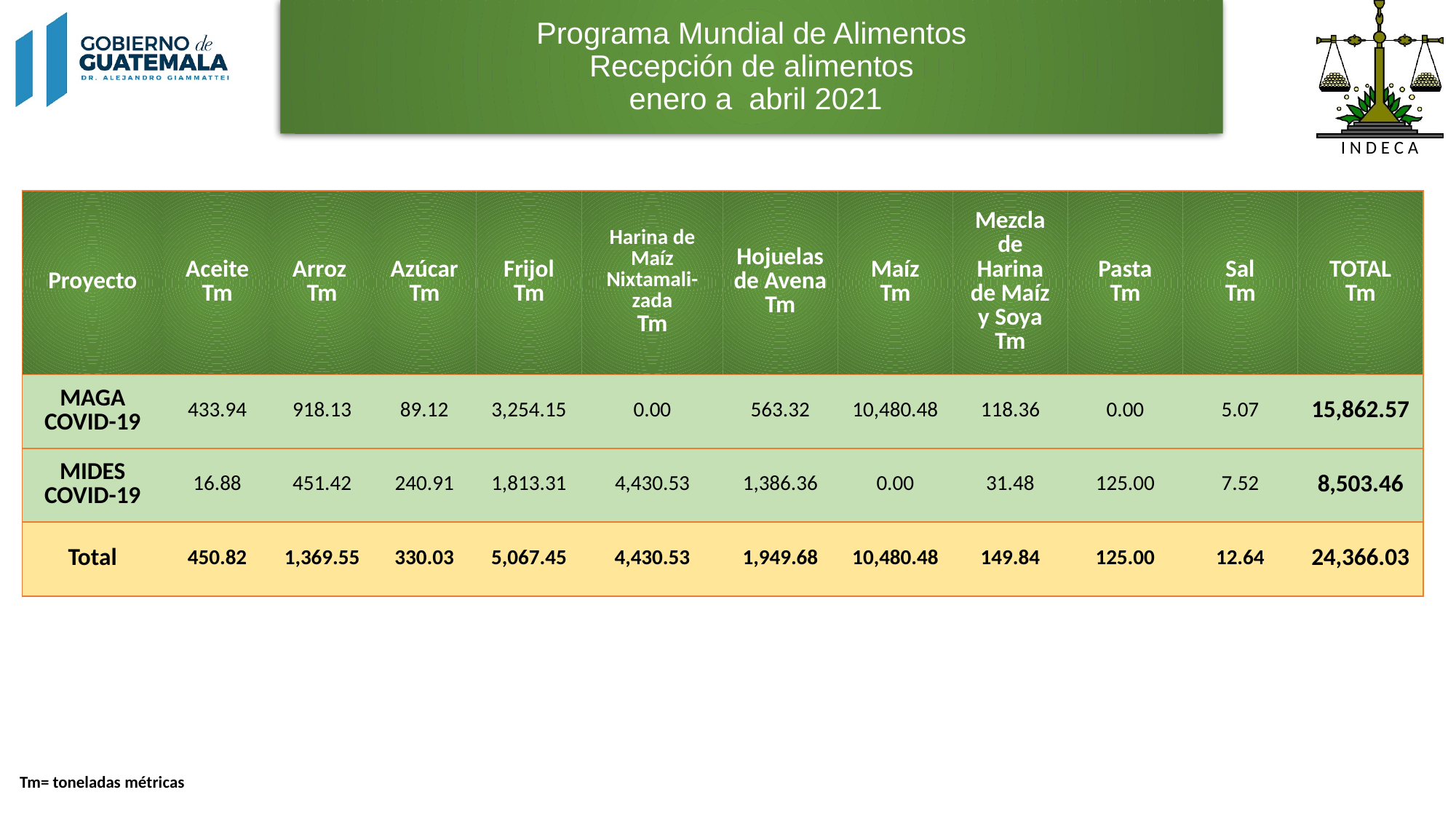

# Programa Mundial de Alimentos Recepción de alimentos enero a  abril 2021
| Proyecto | Aceite Tm | Arroz Tm | Azúcar Tm | Frijol Tm | Harina de Maíz Nixtamali-zada Tm | Hojuelas de Avena Tm | Maíz Tm | Mezcla de Harina de Maíz y Soya Tm | Pasta Tm | Sal Tm | TOTAL Tm |
| --- | --- | --- | --- | --- | --- | --- | --- | --- | --- | --- | --- |
| MAGA COVID-19 | 433.94 | 918.13 | 89.12 | 3,254.15 | 0.00 | 563.32 | 10,480.48 | 118.36 | 0.00 | 5.07 | 15,862.57 |
| MIDES COVID-19 | 16.88 | 451.42 | 240.91 | 1,813.31 | 4,430.53 | 1,386.36 | 0.00 | 31.48 | 125.00 | 7.52 | 8,503.46 |
| Total | 450.82 | 1,369.55 | 330.03 | 5,067.45 | 4,430.53 | 1,949.68 | 10,480.48 | 149.84 | 125.00 | 12.64 | 24,366.03 |
Tm= toneladas métricas
7